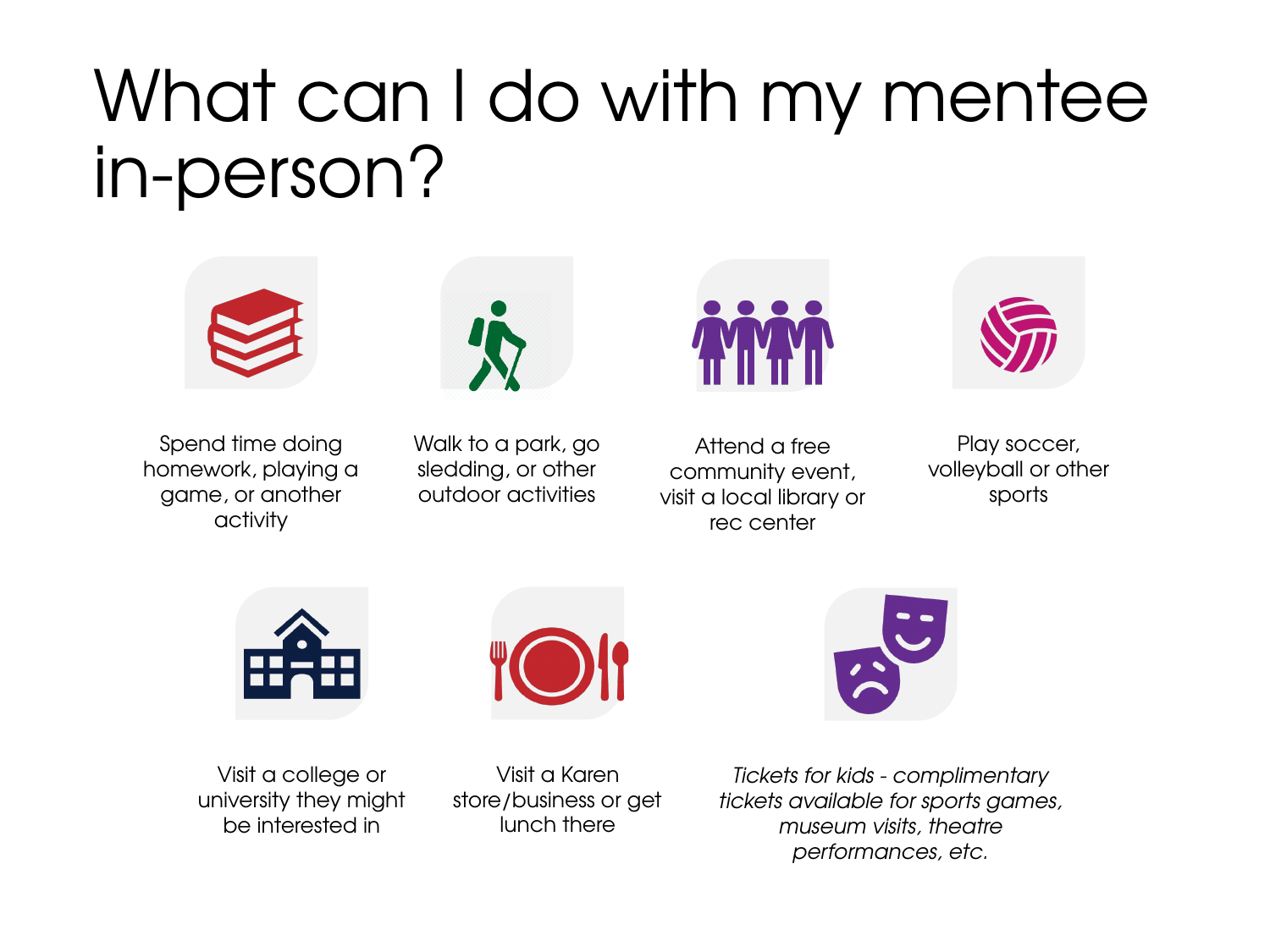

# What can I do with my mentee in-person?
Spend time doing homework, playing a game, or another activity
Walk to a park, go sledding, or other outdoor activities
Attend a free community event, visit a local library or rec center
Play soccer, volleyball or other sports
Visit a college or university they might be interested in
Visit a Karen store/business or get lunch there
Tickets for kids - complimentary tickets available for sports games, museum visits, theatre performances, etc.